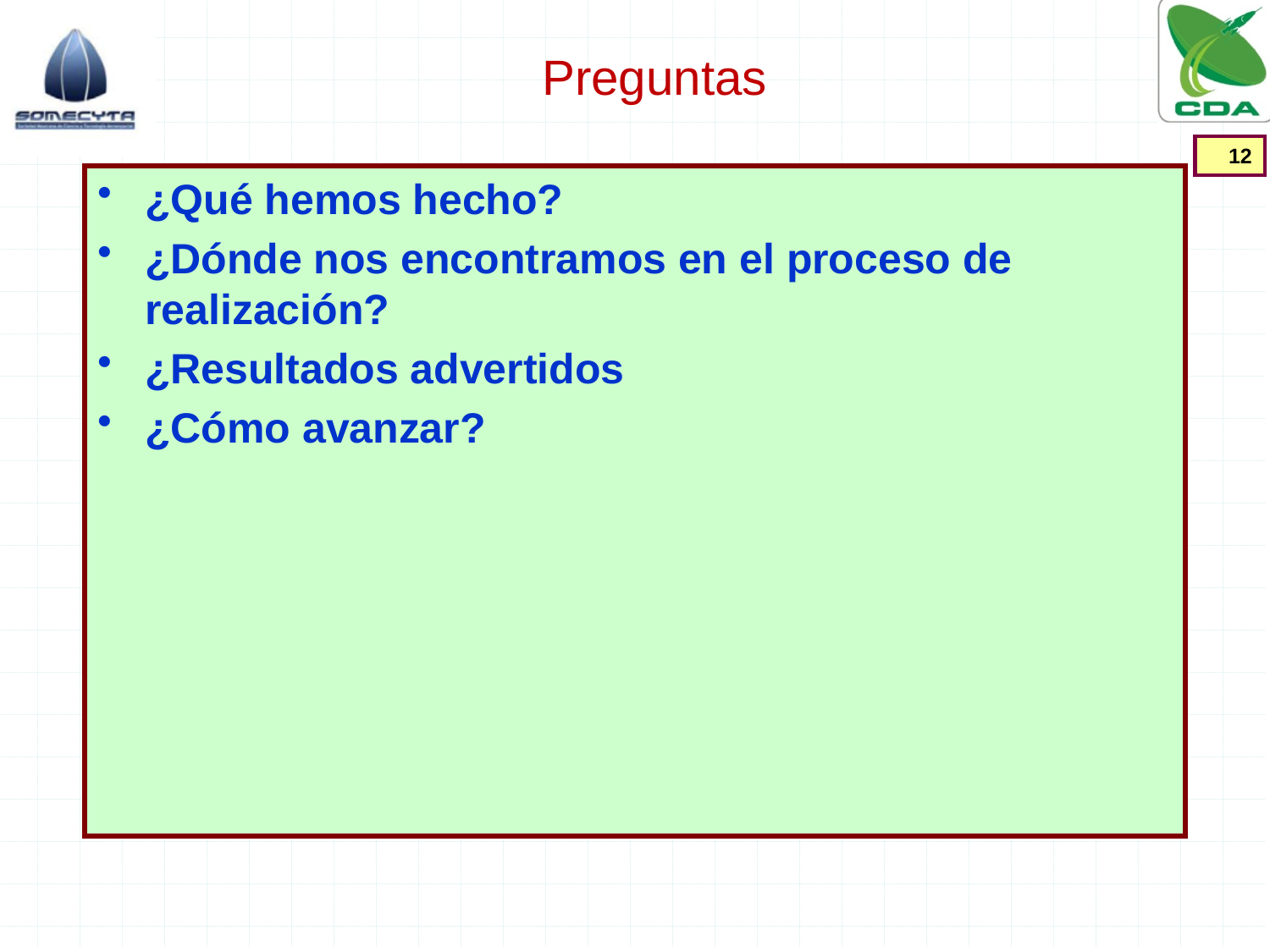

# Preguntas
12
¿Qué hemos hecho?
¿Dónde nos encontramos en el proceso de realización?
¿Resultados advertidos
¿Cómo avanzar?